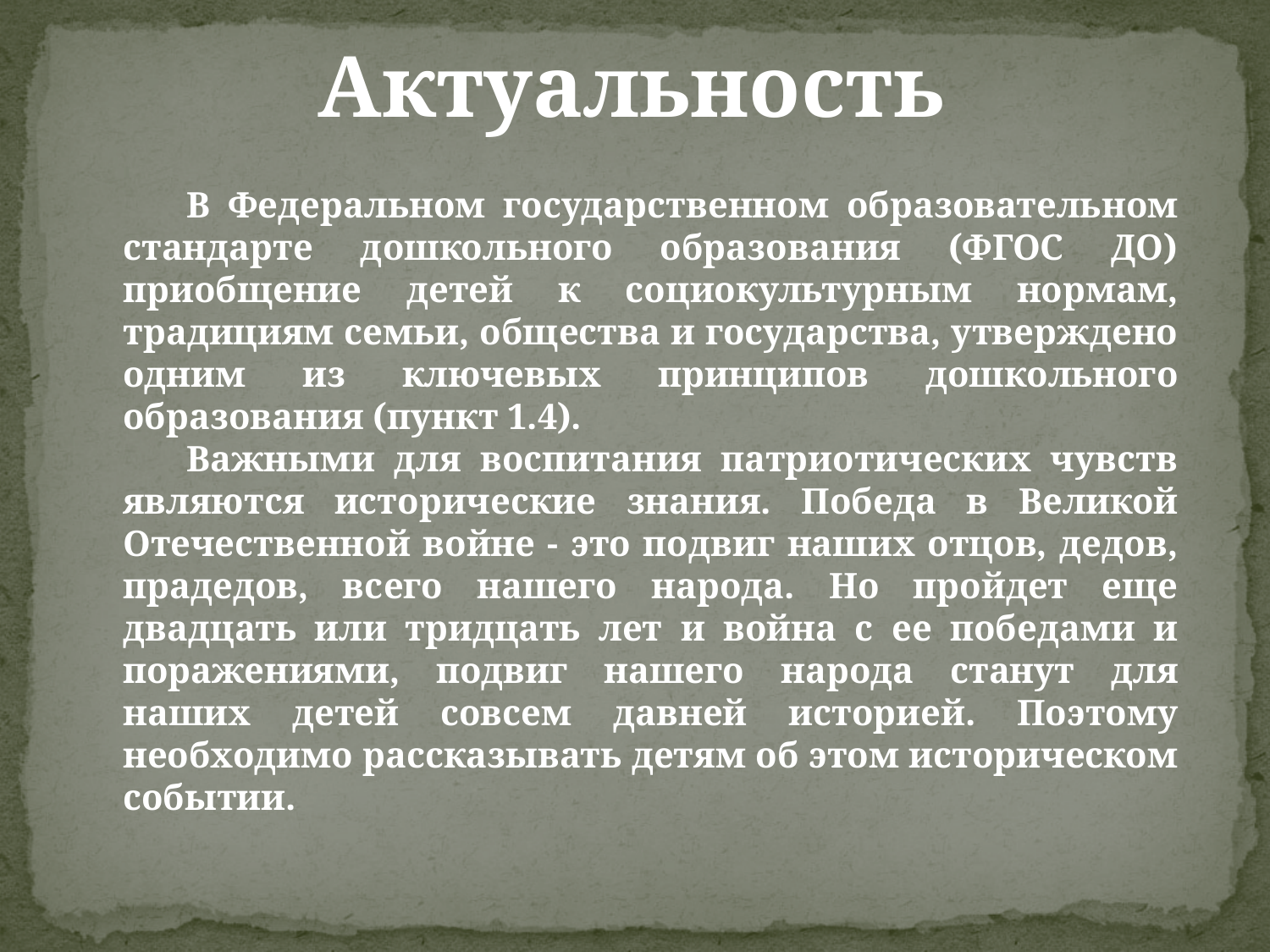

Актуальность
В Федеральном государственном образовательном стандарте дошкольного образования (ФГОС ДО) приобщение детей к социокультурным нормам, традициям семьи, общества и государства, утверждено одним из ключевых принципов дошкольного образования (пункт 1.4).
Важными для воспитания патриотических чувств являются исторические знания. Победа в Великой Отечественной войне - это подвиг наших отцов, дедов, прадедов, всего нашего народа. Но пройдет еще двадцать или тридцать лет и война с ее победами и поражениями, подвиг нашего народа станут для наших детей совсем давней историей. Поэтому необходимо рассказывать детям об этом историческом событии.